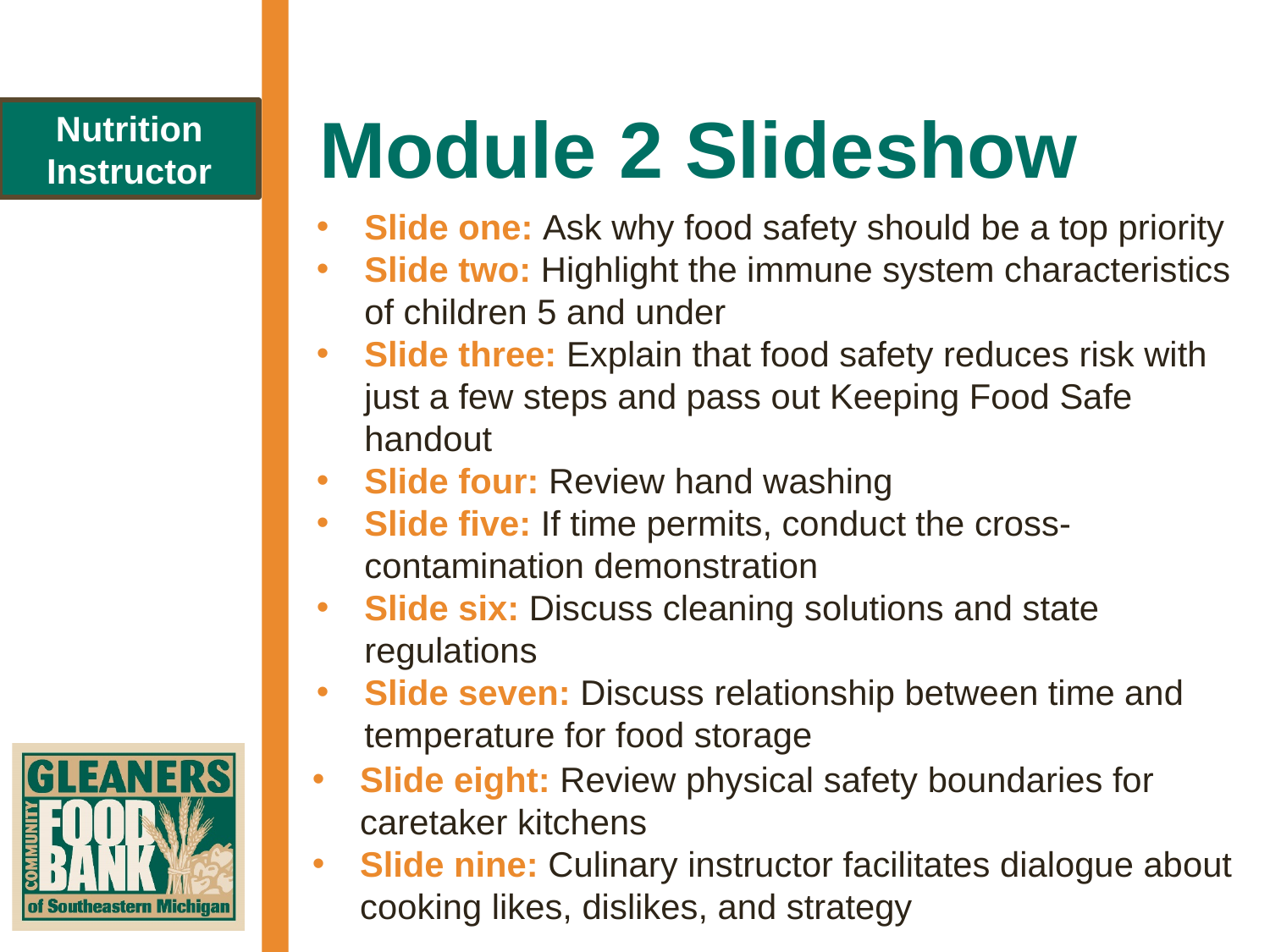

# Module 2 Slideshow
Nutrition
Instructor
Slide one: Ask why food safety should be a top priority
Slide two: Highlight the immune system characteristics of children 5 and under
Slide three: Explain that food safety reduces risk with just a few steps and pass out Keeping Food Safe handout
Slide four: Review hand washing
Slide five: If time permits, conduct the cross-contamination demonstration
Slide six: Discuss cleaning solutions and state regulations
Slide seven: Discuss relationship between time and temperature for food storage

Slide eight: Review physical safety boundaries for caretaker kitchens
Slide nine: Culinary instructor facilitates dialogue about cooking likes, dislikes, and strategy